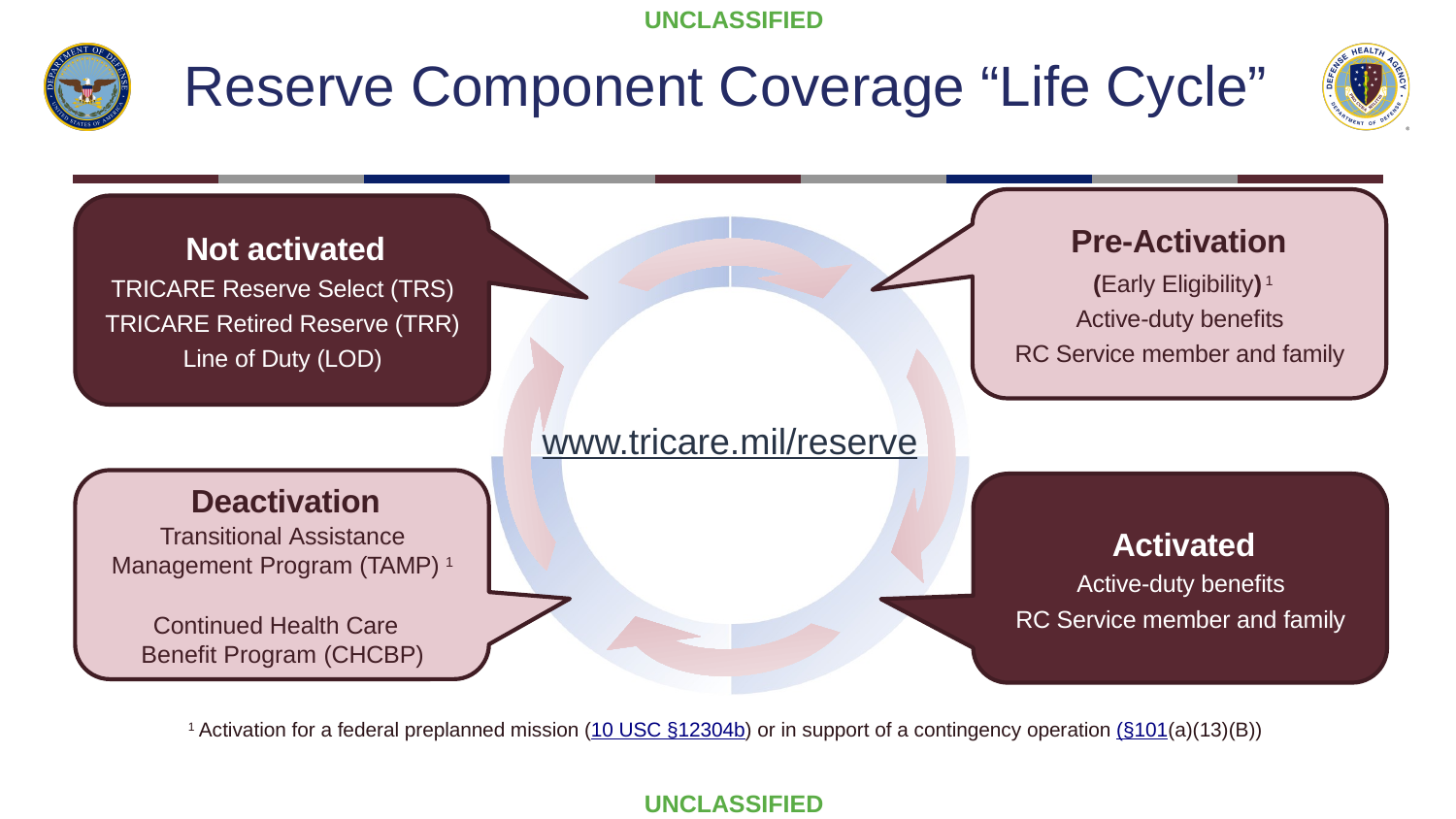

# Reserve Component Coverage “Life Cycle”
Pre-Activation
(Early Eligibility) 1
Active-duty benefits
RC Service member and family
Not activated
TRICARE Reserve Select (TRS)
TRICARE Retired Reserve (TRR)
Line of Duty (LOD)

Deactivation:
Transitional Assistance  Management Program (TAMP)  and Continued Health Care  Benefit Program (CHCBP)

www.tricare.mil/reserve
Deactivation
Transitional Assistance Management Program (TAMP) 1

Continued Health Care
Benefit Program (CHCBP)
Activated
Active-duty benefits
RC Service member and family

1 Activation for a federal preplanned mission (10 USC §12304b) or in support of a contingency operation (§101(a)(13)(B))